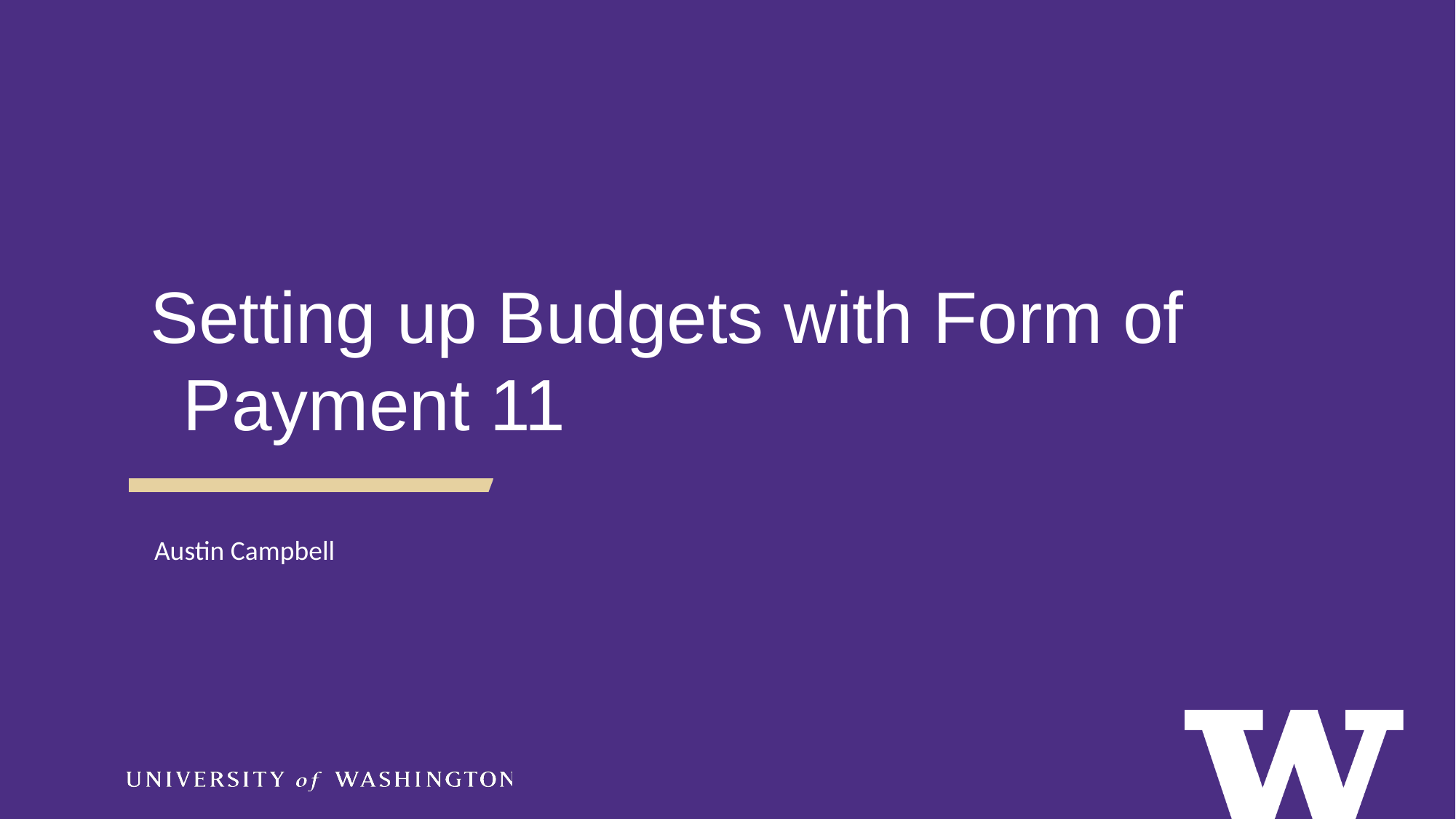

Setting up Budgets with Form of Payment 11
Austin Campbell